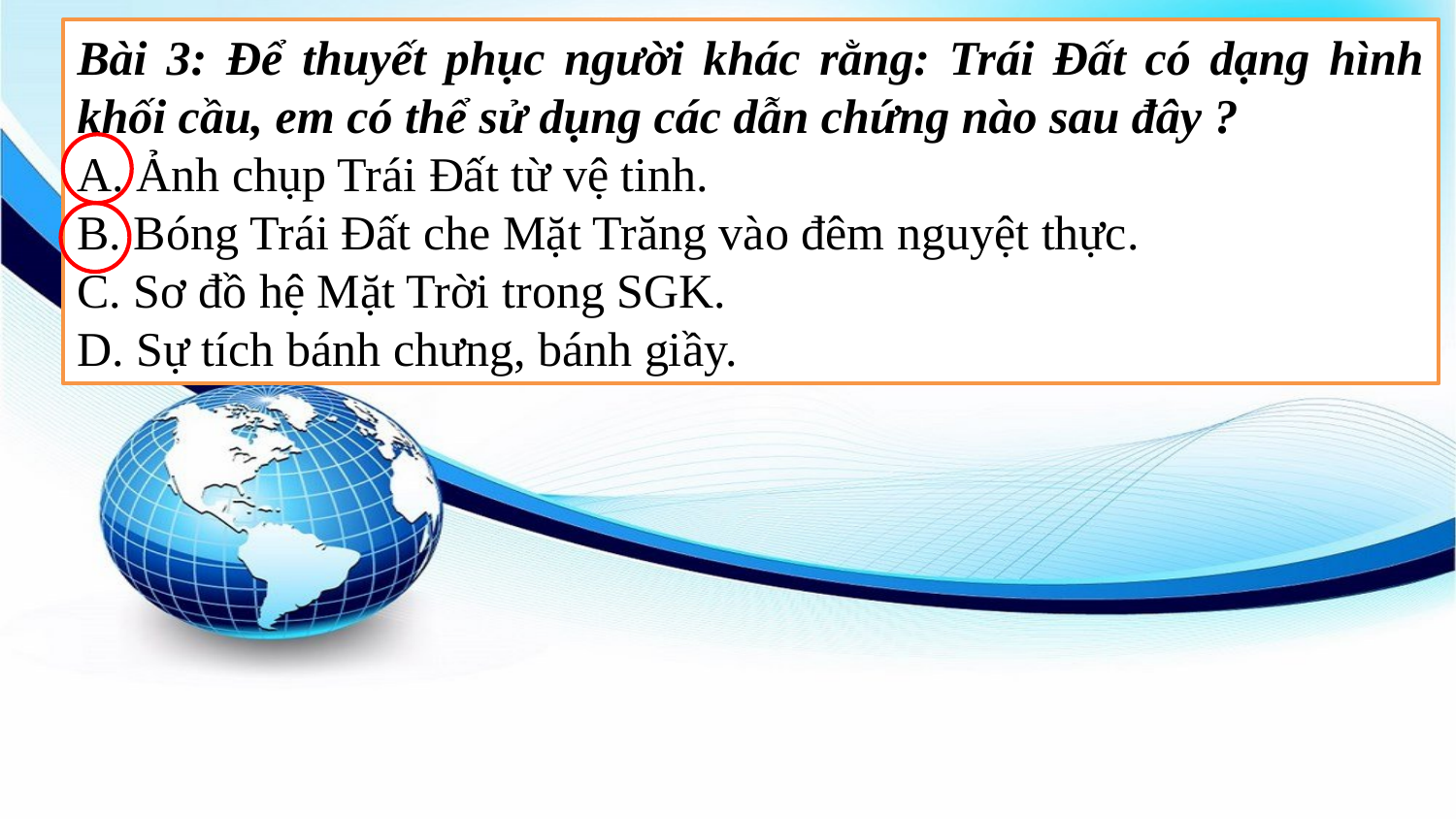

Bài 3: Để thuyết phục người khác rằng: Trái Đất có dạng hình khối cầu, em có thể sử dụng các dẫn chứng nào sau đây ?
A. Ảnh chụp Trái Đất từ vệ tinh.
B. Bóng Trái Đất che Mặt Trăng vào đêm nguyệt thực.
C. Sơ đồ hệ Mặt Trời trong SGK.
D. Sự tích bánh chưng, bánh giầy.